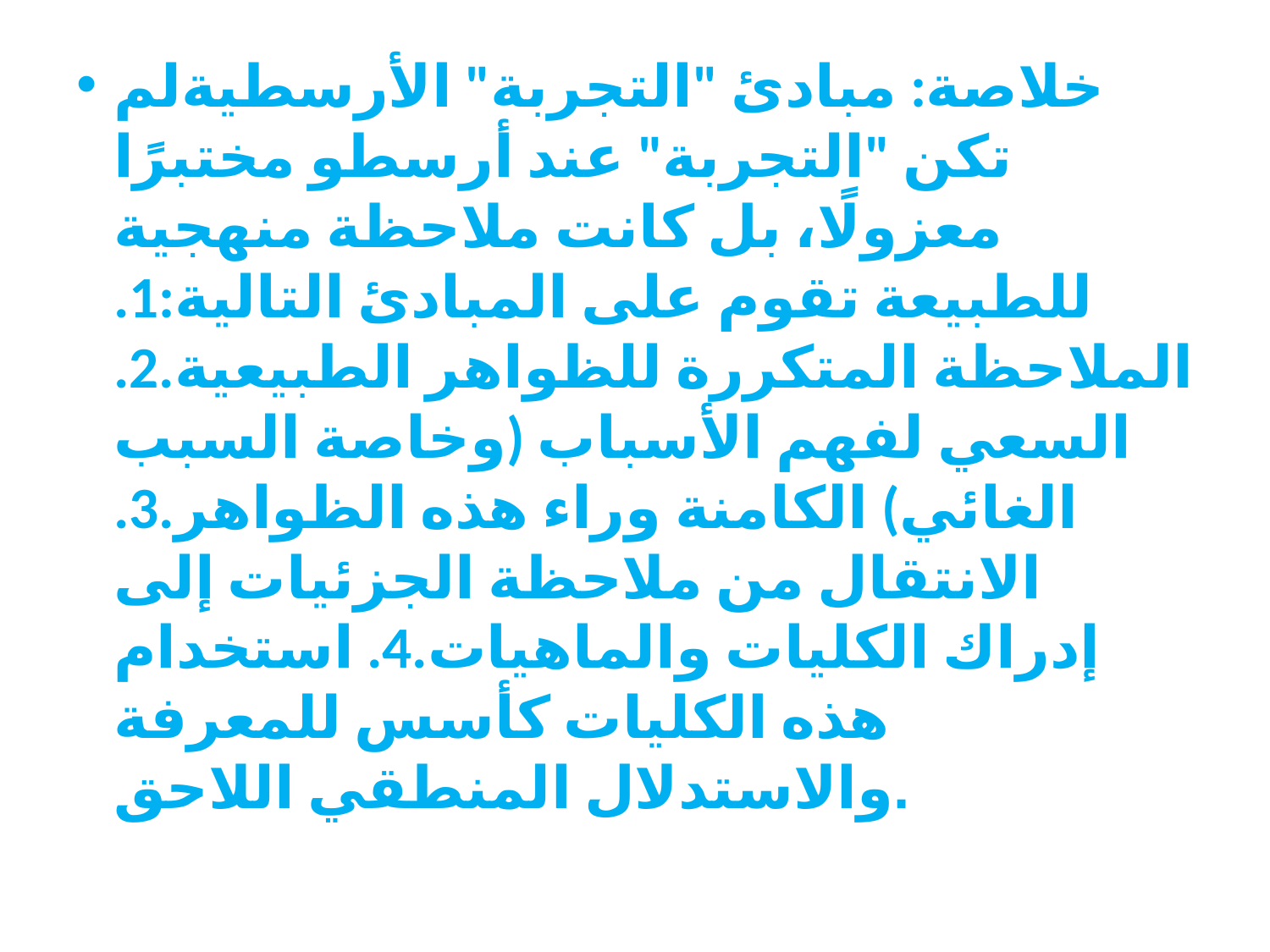

خلاصة: مبادئ "التجربة" الأرسطيةلم تكن "التجربة" عند أرسطو مختبرًا معزولًا، بل كانت ملاحظة منهجية للطبيعة تقوم على المبادئ التالية:1. الملاحظة المتكررة للظواهر الطبيعية.2. السعي لفهم الأسباب (وخاصة السبب الغائي) الكامنة وراء هذه الظواهر.3. الانتقال من ملاحظة الجزئيات إلى إدراك الكليات والماهيات.4. استخدام هذه الكليات كأسس للمعرفة والاستدلال المنطقي اللاحق.